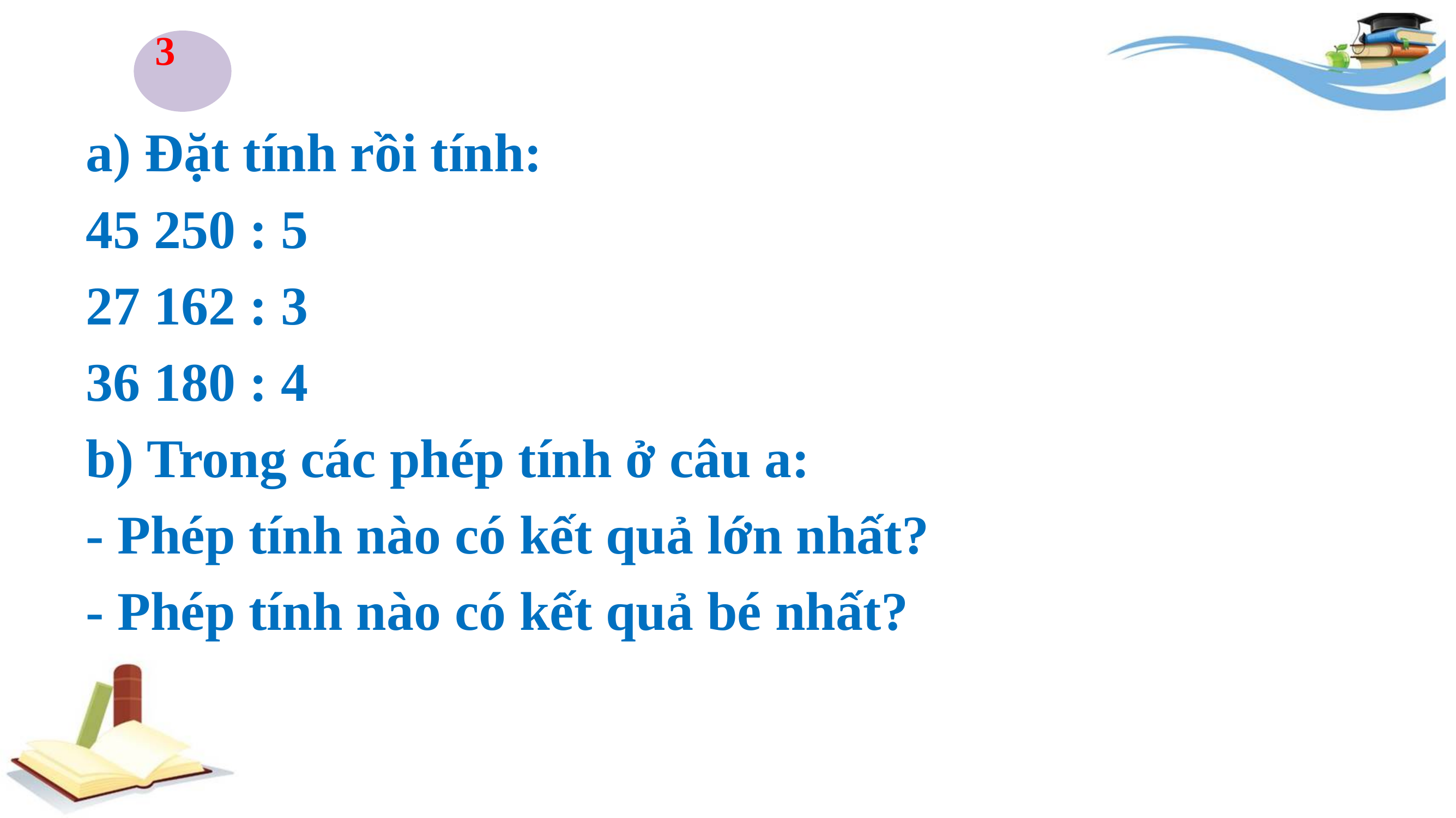

3

a) Đặt tính rồi tính:
45 250 : 5
27 162 : 3
36 180 : 4
b) Trong các phép tính ở câu a:
- Phép tính nào có kết quả lớn nhất?
- Phép tính nào có kết quả bé nhất?